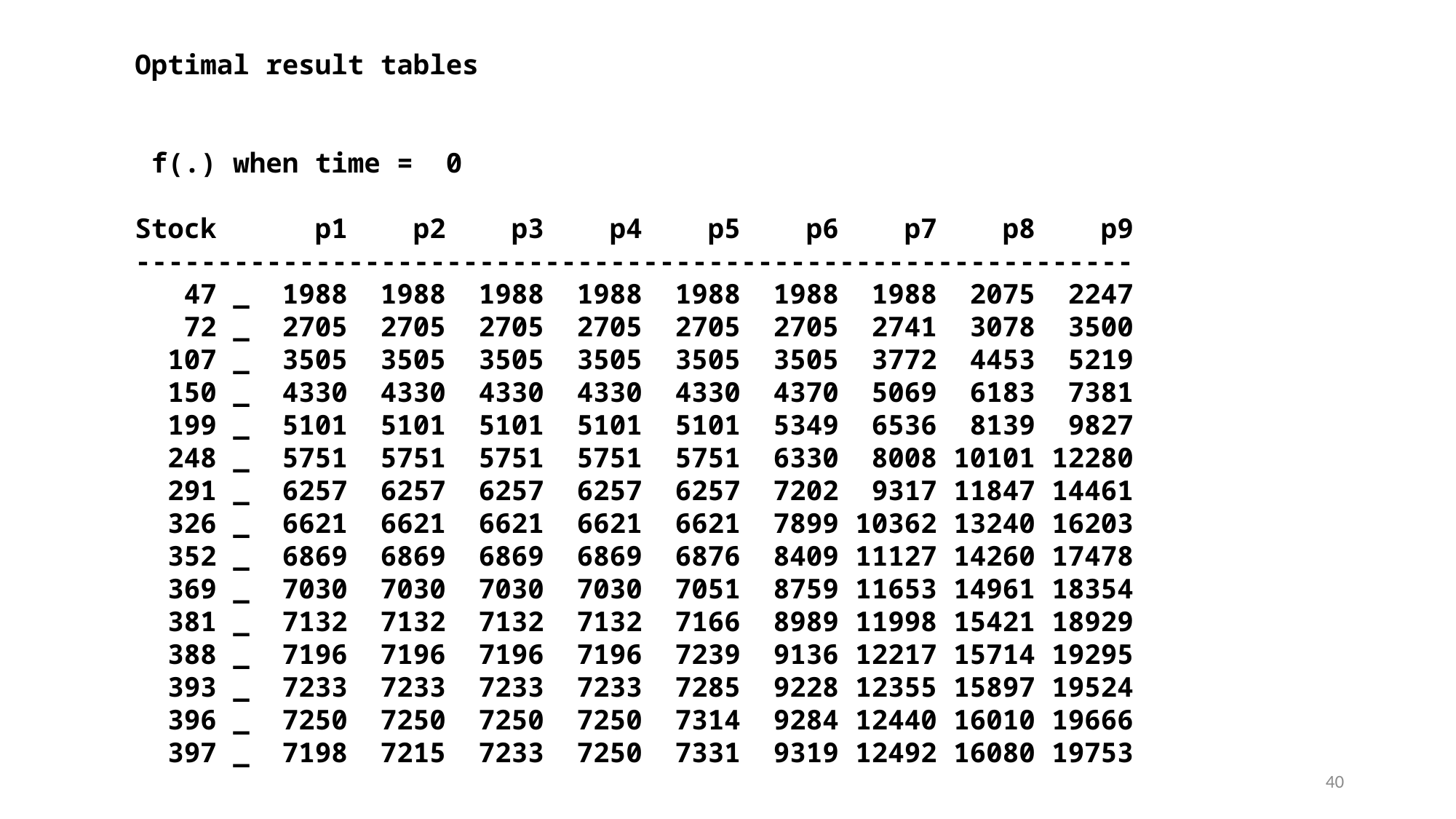

Optimal result tables

 f(.) when time =  0

Stock      p1    p2    p3    p4    p5    p6    p7    p8    p9
-------------------------------------------------------------
   47 _  1988  1988  1988  1988  1988  1988  1988  2075  2247
   72 _  2705  2705  2705  2705  2705  2705  2741  3078  3500
  107 _  3505  3505  3505  3505  3505  3505  3772  4453  5219
  150 _  4330  4330  4330  4330  4330  4370  5069  6183  7381
  199 _  5101  5101  5101  5101  5101  5349  6536  8139  9827
  248 _  5751  5751  5751  5751  5751  6330  8008 10101 12280
  291 _  6257  6257  6257  6257  6257  7202  9317 11847 14461
  326 _  6621  6621  6621  6621  6621  7899 10362 13240 16203
  352 _  6869  6869  6869  6869  6876  8409 11127 14260 17478
  369 _  7030  7030  7030  7030  7051  8759 11653 14961 18354
  381 _  7132  7132  7132  7132  7166  8989 11998 15421 18929
  388 _  7196  7196  7196  7196  7239  9136 12217 15714 19295
  393 _  7233  7233  7233  7233  7285  9228 12355 15897 19524
  396 _  7250  7250  7250  7250  7314  9284 12440 16010 19666
  397 _  7198  7215  7233  7250  7331  9319 12492 16080 19753
40